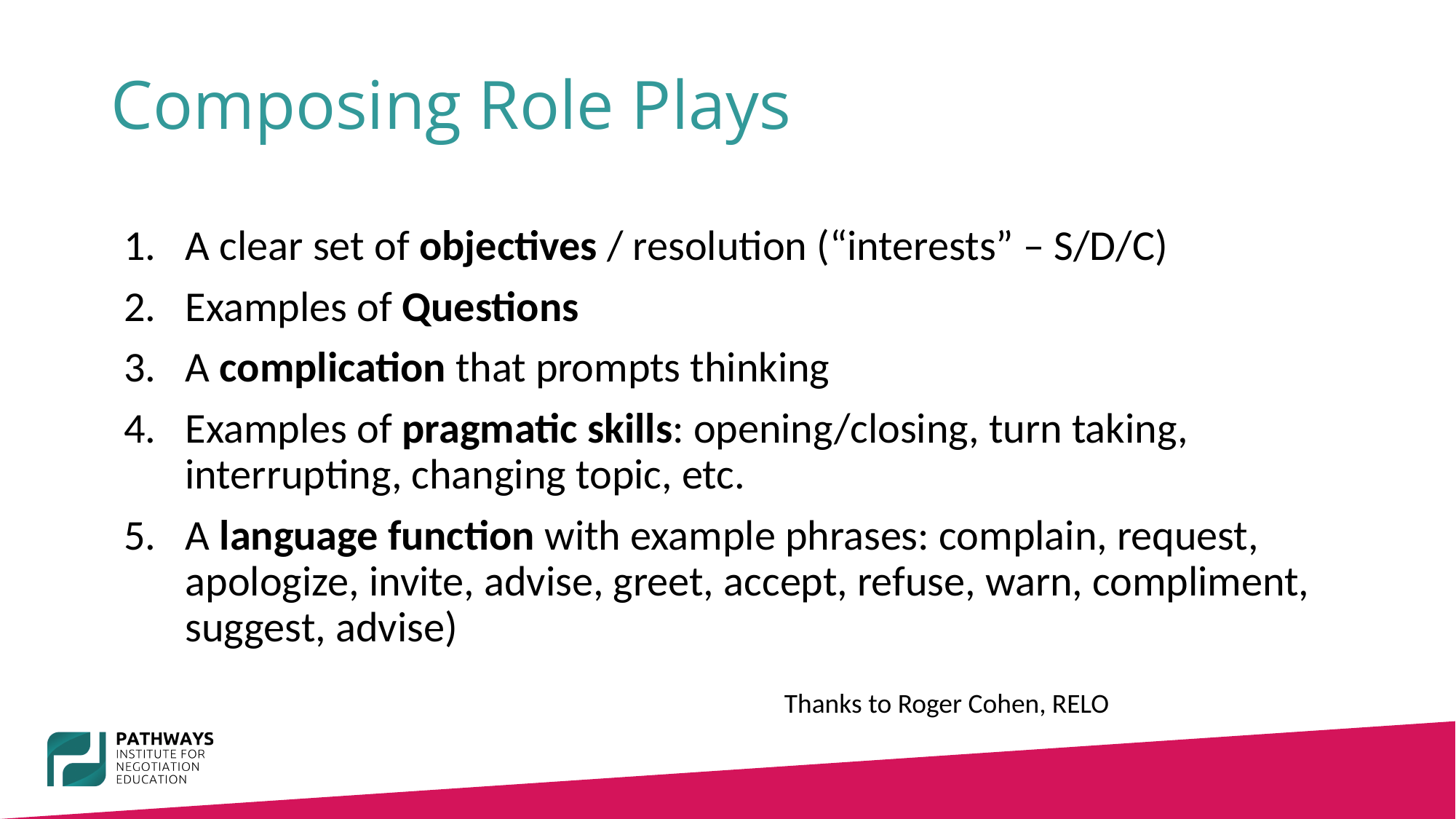

# Composing Role Plays
A clear set of objectives / resolution (“interests” – S/D/C)
Examples of Questions
A complication that prompts thinking
Examples of pragmatic skills: opening/closing, turn taking, interrupting, changing topic, etc.
A language function with example phrases: complain, request, apologize, invite, advise, greet, accept, refuse, warn, compliment, suggest, advise)

Thanks to Roger Cohen, RELO